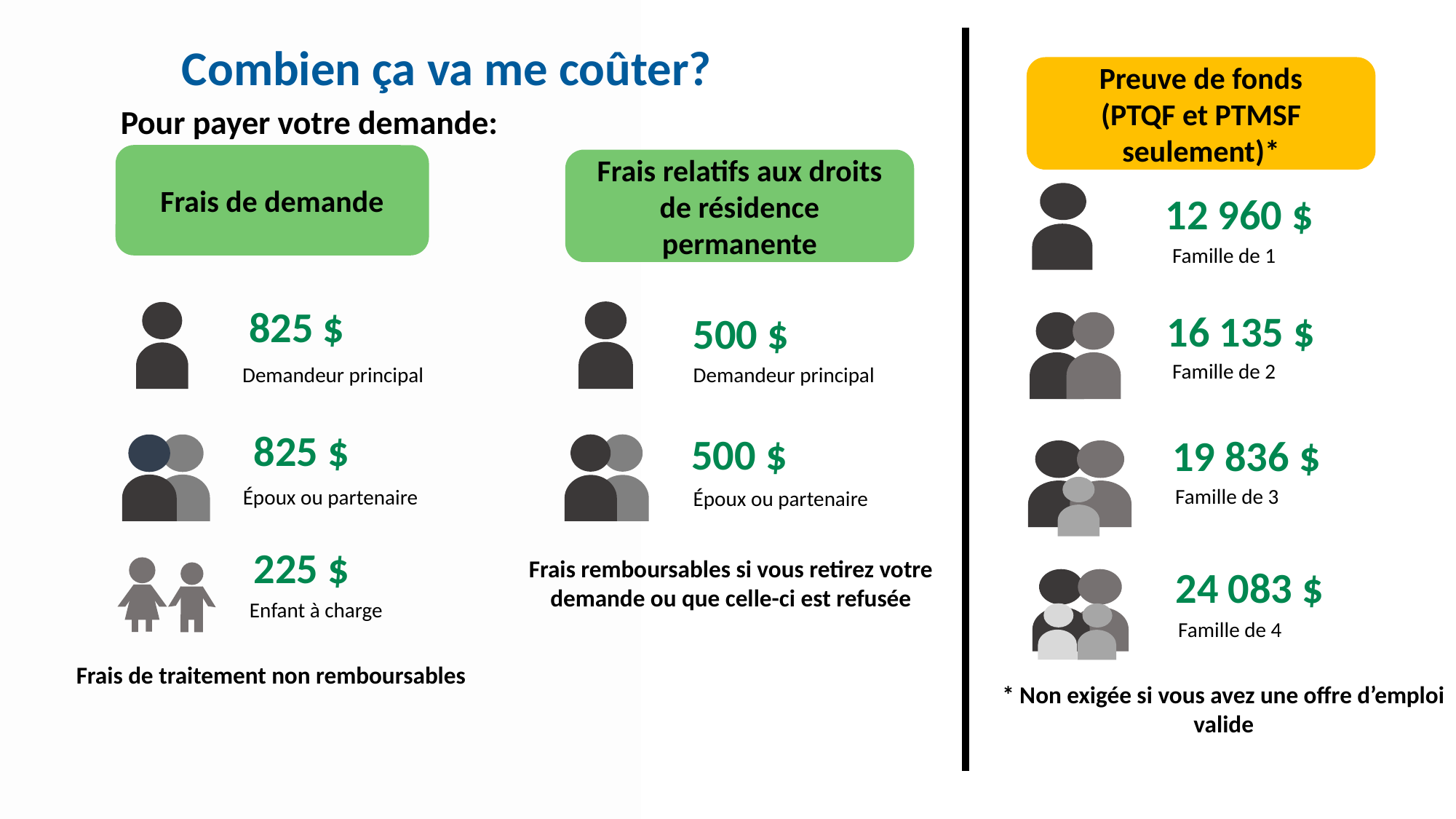

Combien ça va me coûter?
Preuve de fonds
(PTQF et PTMSF seulement)*
Pour payer votre demande:
Frais de demande
Frais relatifs aux droits de résidence permanente
12 960 $

Famille de 1
825 $
16 135 $
500 $

Famille de 2
Demandeur principal
Demandeur principal
825 $
500 $
19 836 $

Famille de 3
Époux ou partenaire
Époux ou partenaire
225 $
Frais remboursables si vous retirez votre demande ou que celle-ci est refusée
24 083 $

Enfant à charge
Famille de 4
Frais de traitement non remboursables
* Non exigée si vous avez une offre d’emploi valide